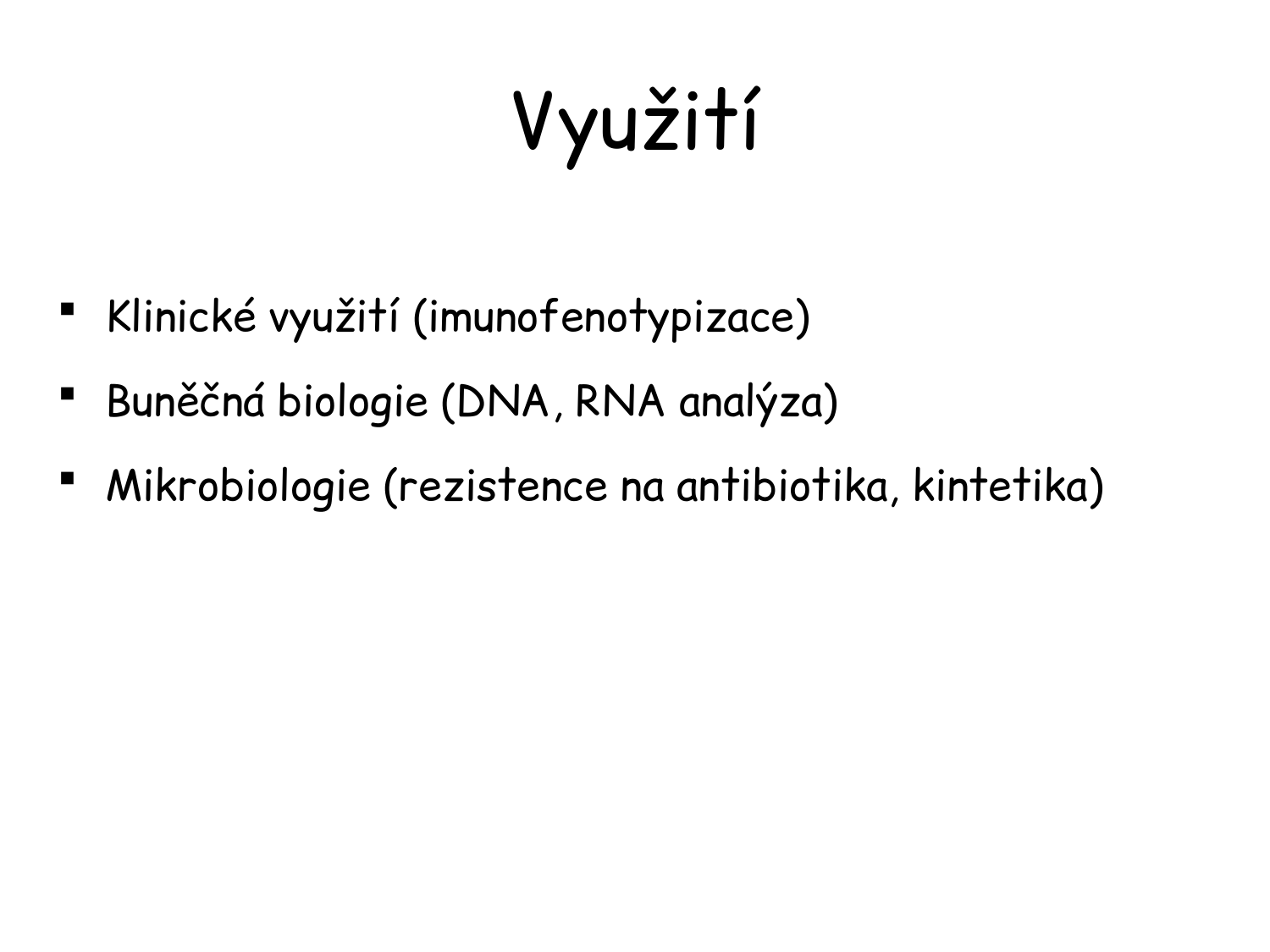

# Využití
Klinické využití (imunofenotypizace)
Buněčná biologie (DNA, RNA analýza)
Mikrobiologie (rezistence na antibiotika, kintetika)